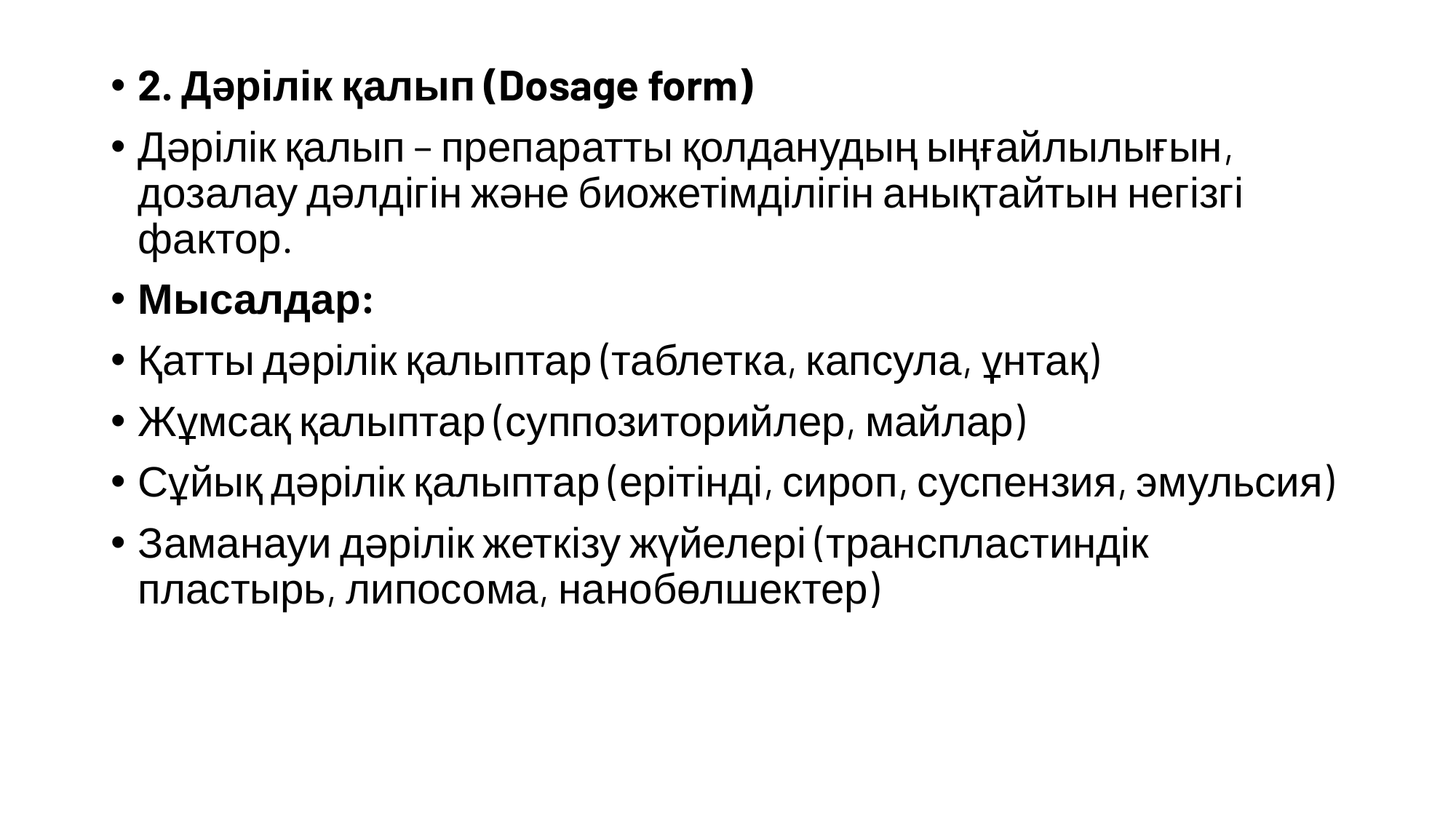

2. Дәрілік қалып (Dosage form)
Дәрілік қалып – препаратты қолданудың ыңғайлылығын, дозалау дәлдігін және биожетімділігін анықтайтын негізгі фактор.
Мысалдар:
Қатты дәрілік қалыптар (таблетка, капсула, ұнтақ)
Жұмсақ қалыптар (суппозиторийлер, майлар)
Сұйық дәрілік қалыптар (ерітінді, сироп, суспензия, эмульсия)
Заманауи дәрілік жеткізу жүйелері (транспластиндік пластырь, липосома, нанобөлшектер)